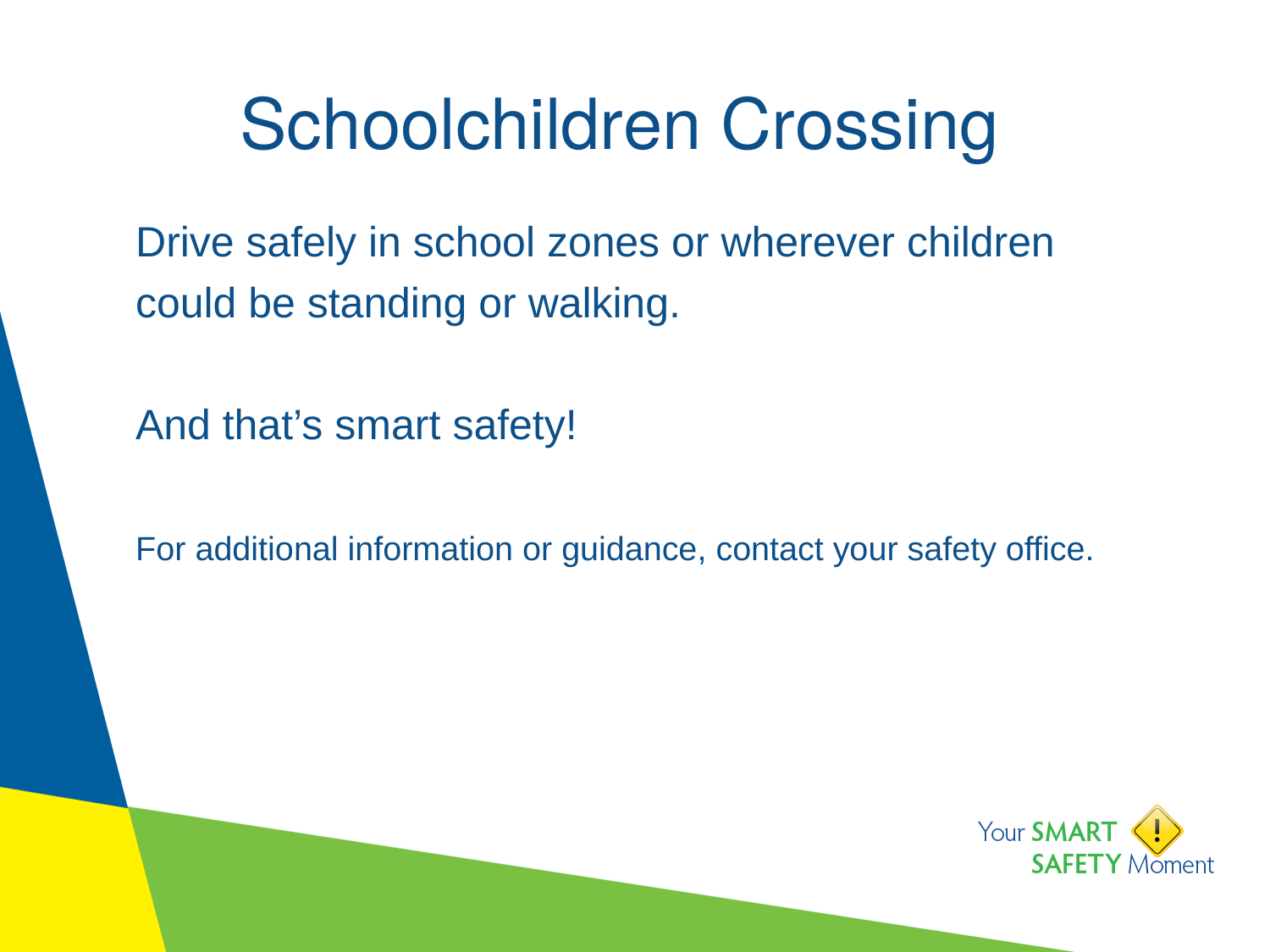

# Schoolchildren Crossing

Drive safely in school zones or wherever children could be standing or walking.

And that’s smart safety!

For additional information or guidance, contact your safety office.